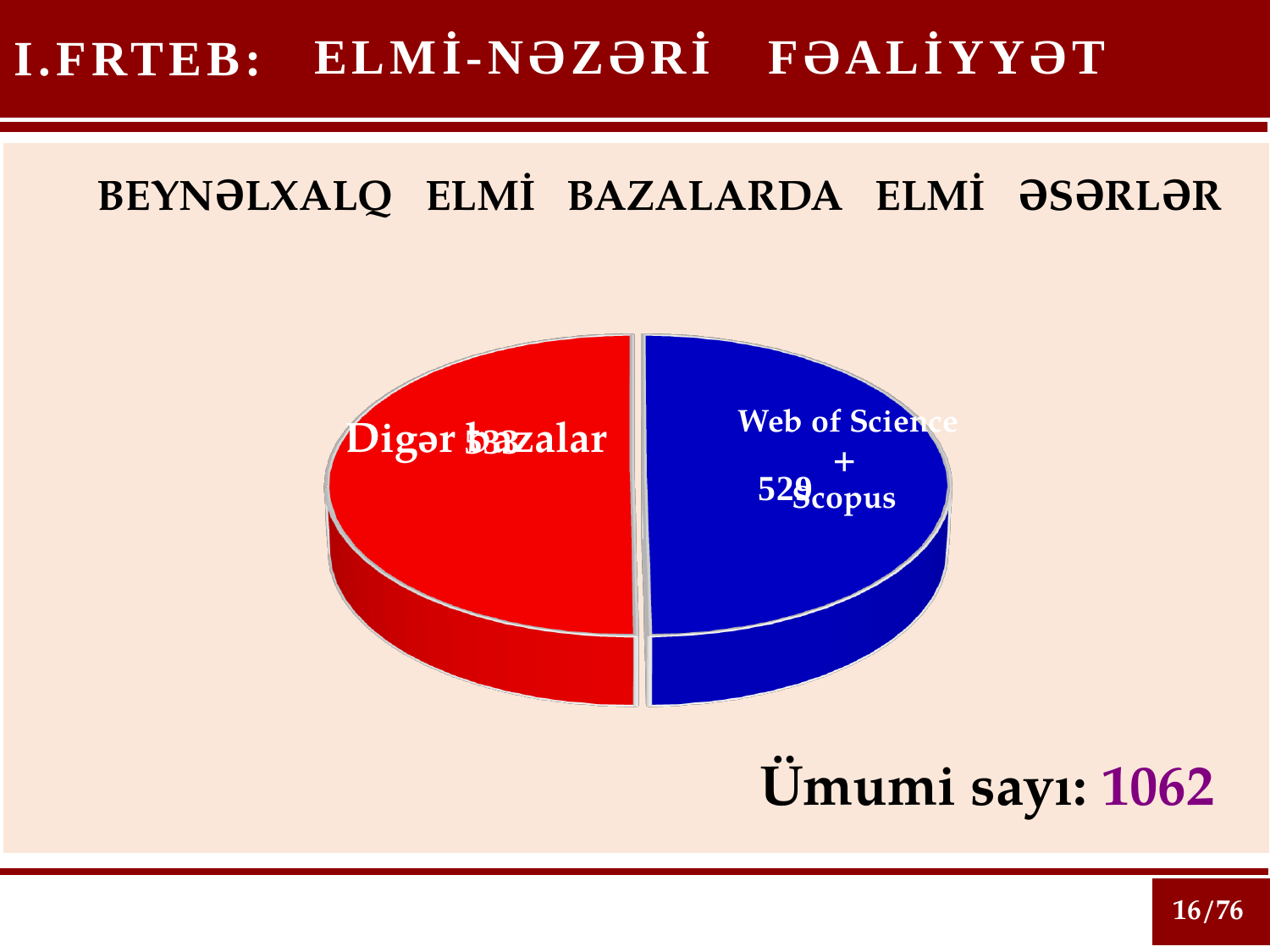

ELMİ-NƏZƏRİ   FƏALİYYƏT
I.FRTEB:

BEYNƏLXALQ   ELMİ   BAZALARDA   ELMİ   ƏSƏRLƏR

[unsupported chart]

Web of Science
+
Scopus
Digər bazalar
Ümumi sayı: 1062

16/76